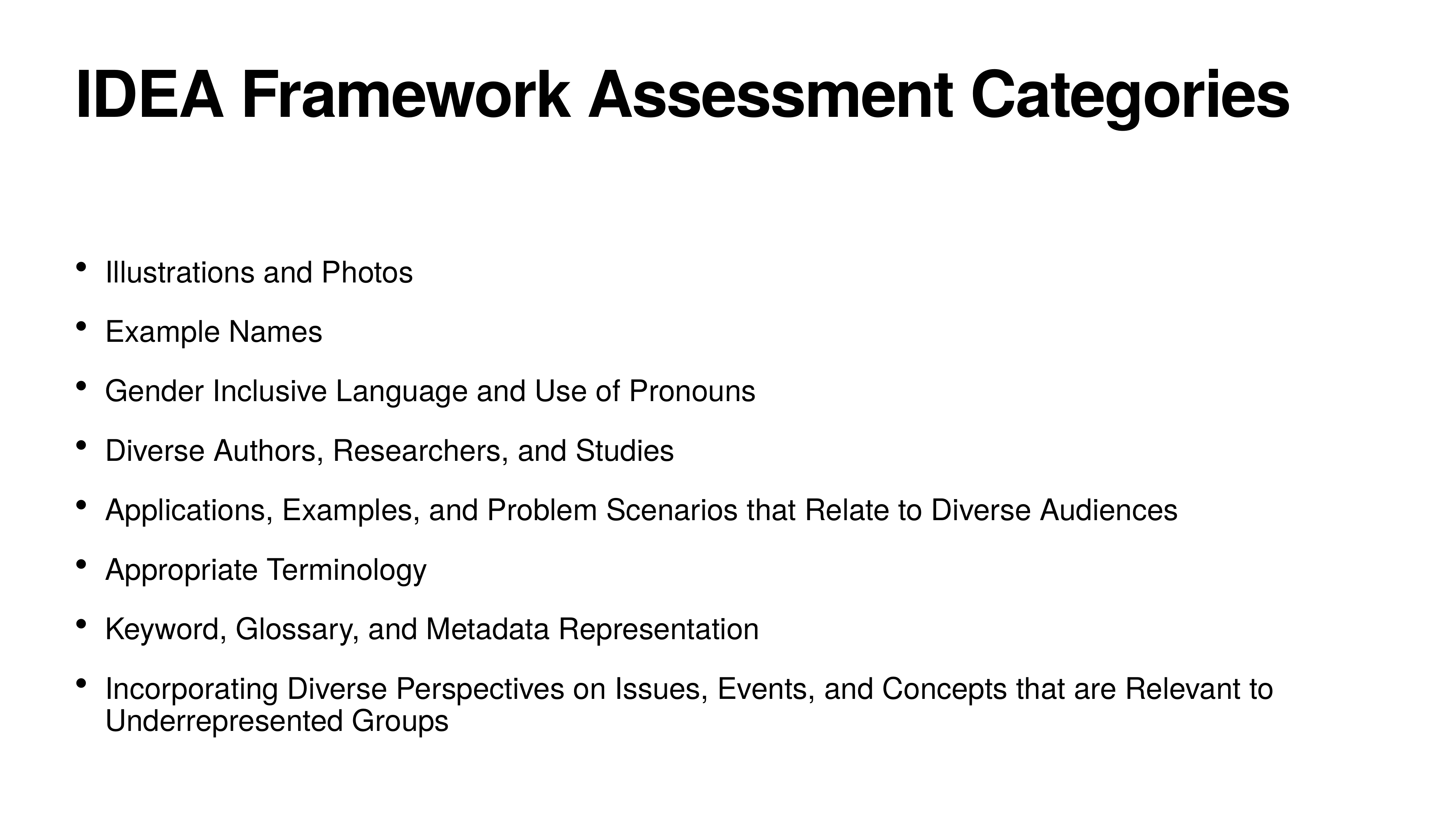

# IDEA Framework Assessment Categories

Illustrations and Photos
Example Names
Gender Inclusive Language and Use of Pronouns
Diverse Authors, Researchers, and Studies
Applications, Examples, and Problem Scenarios that Relate to Diverse Audiences
Appropriate Terminology
Keyword, Glossary, and Metadata Representation
Incorporating Diverse Perspectives on Issues, Events, and Concepts that are Relevant to Underrepresented Groups